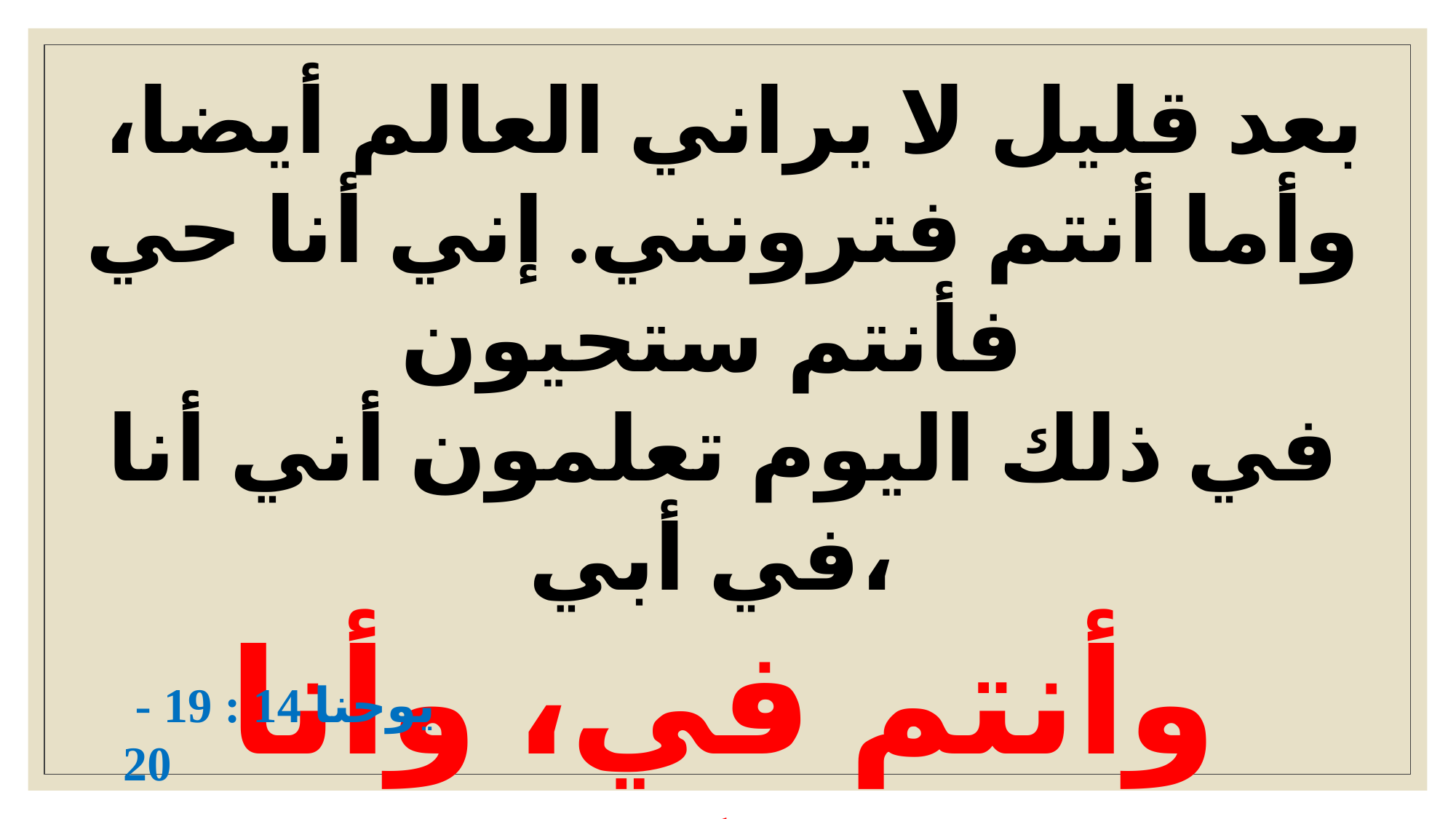

بعد قليل لا يراني العالم أيضا، وأما أنتم فترونني. إني أنا حي فأنتم ستحيون
في ذلك اليوم تعلمون أني أنا في أبي،
وأنتم في، وأنا فيكم
 يوحنا 14 : 19 - 20